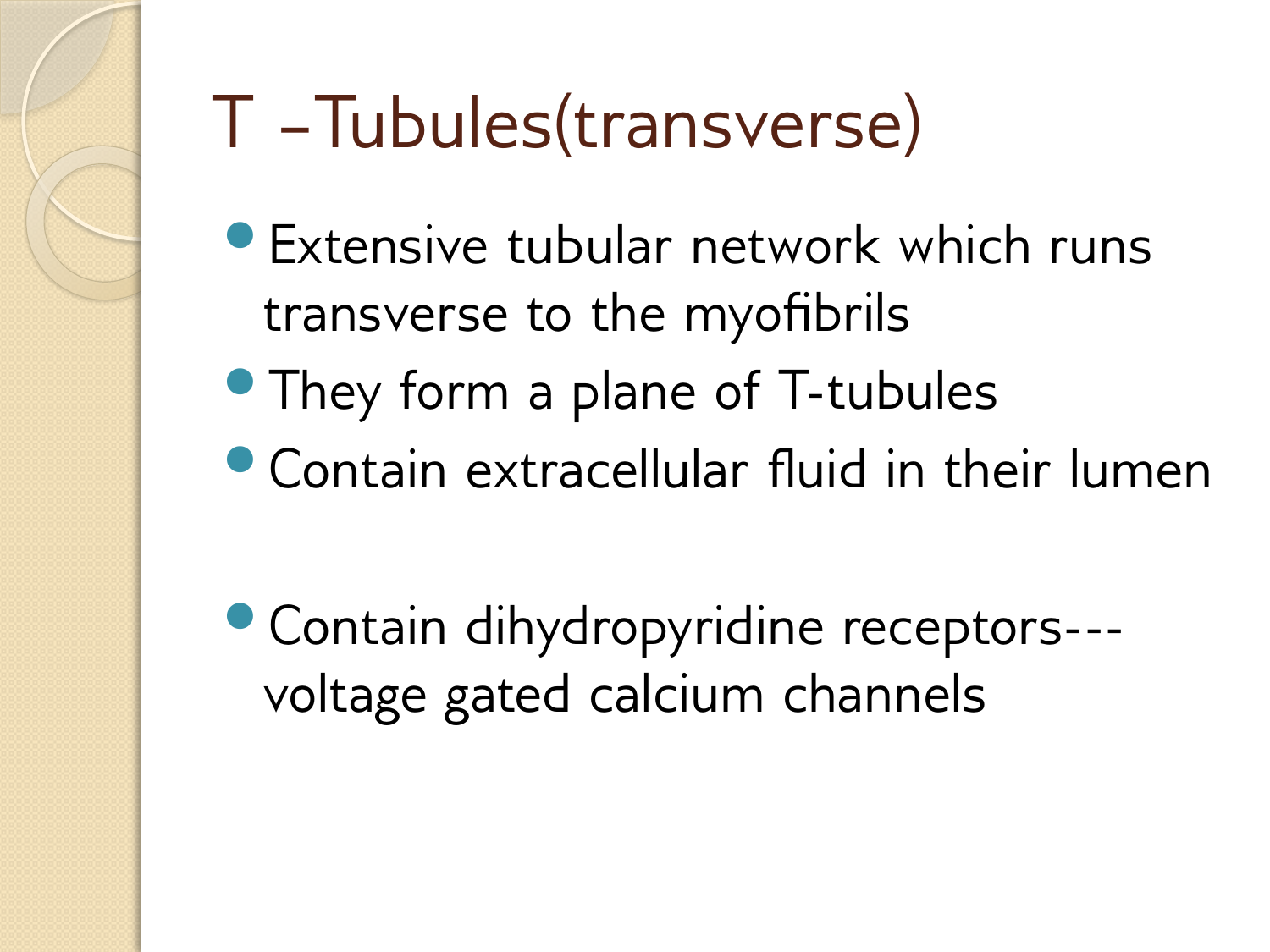

# T –Tubules(transverse)
Extensive tubular network which runs transverse to the myofibrils
They form a plane of T-tubules
Contain extracellular fluid in their lumen

Contain dihydropyridine receptors---voltage gated calcium channels